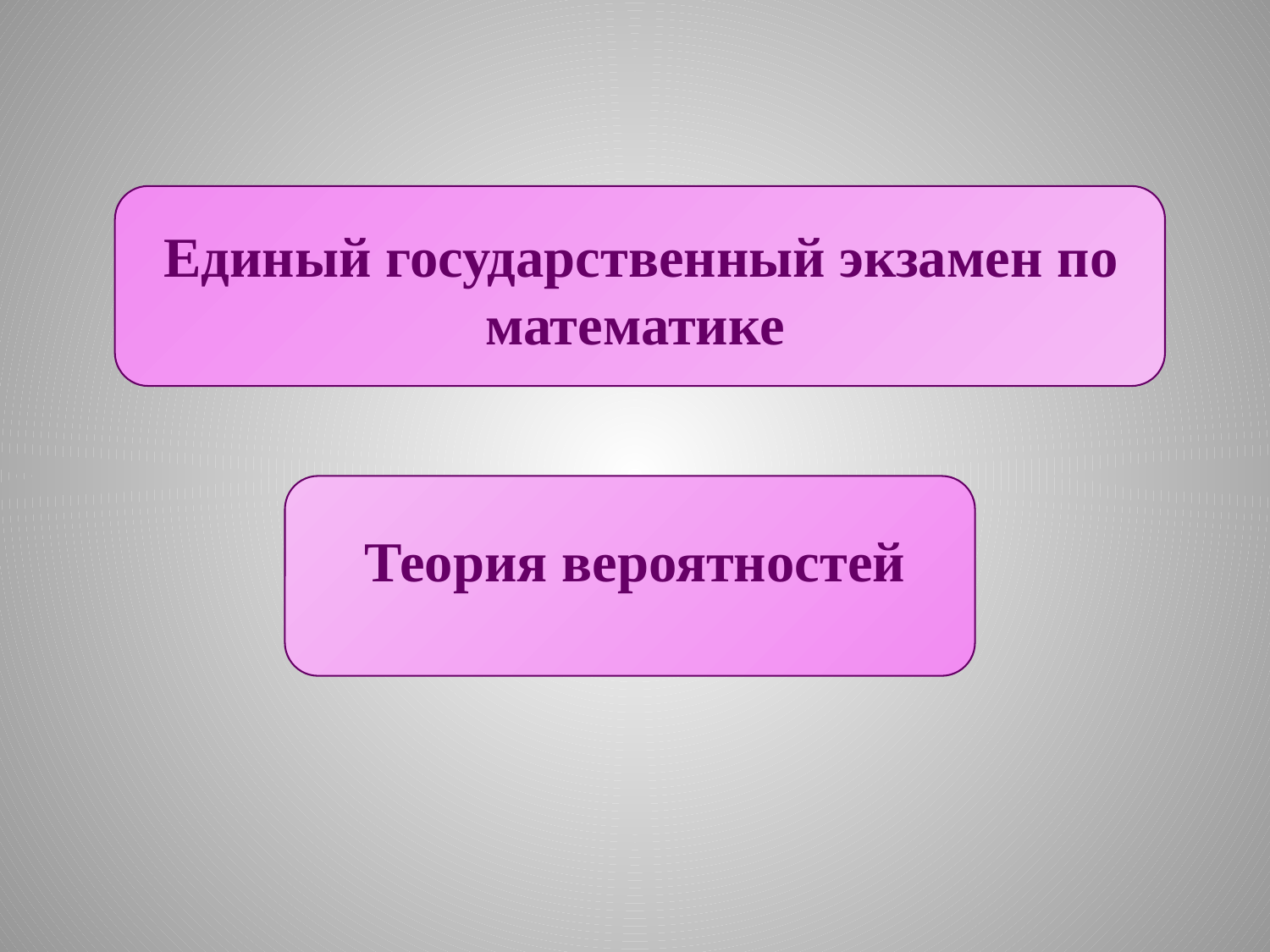

#

 Единый государственный экзамен по математике

Теория вероятностей